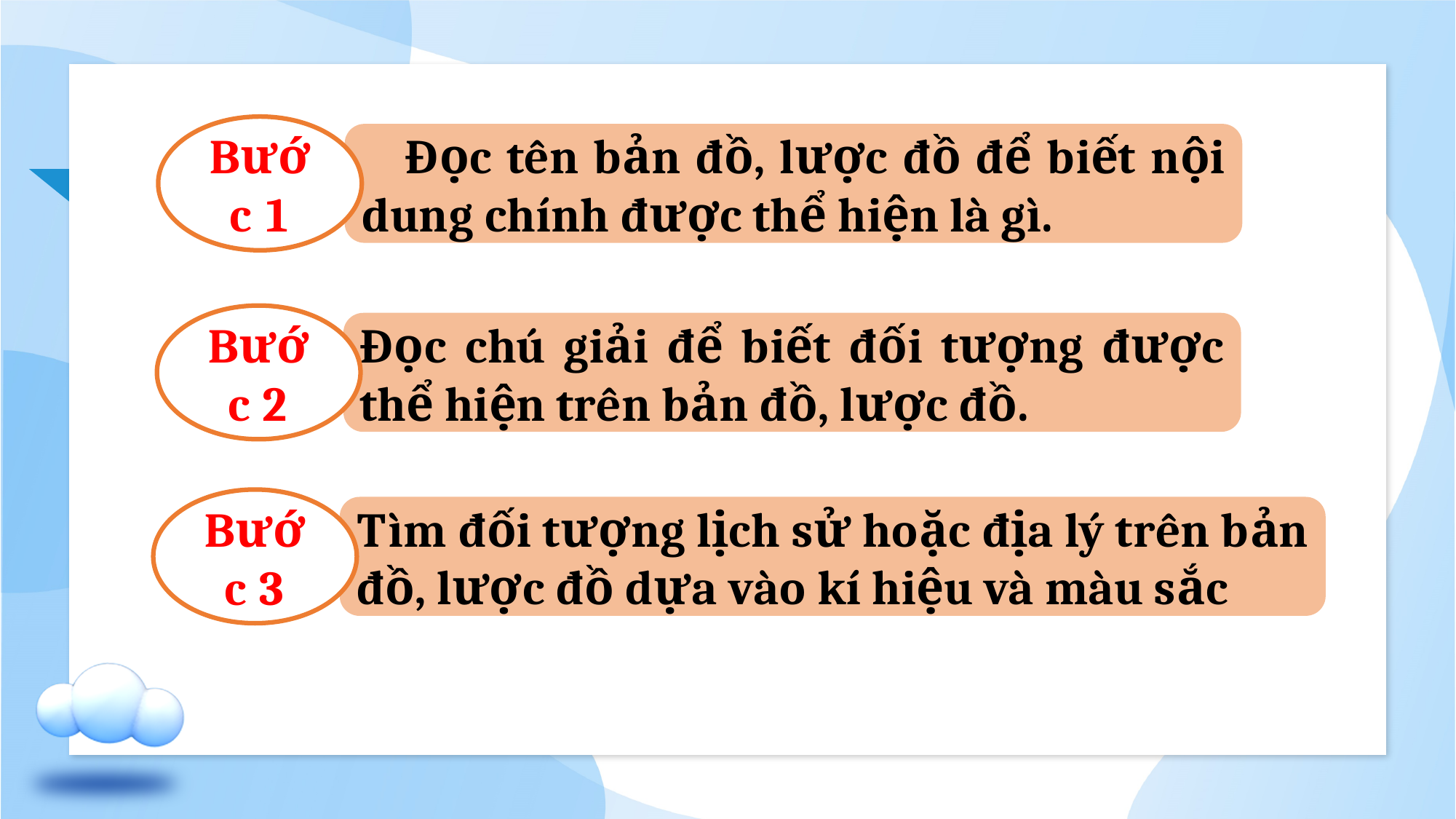

Bước 1
   Đọc tên bản đồ, lược đồ để biết nội dung chính được thể hiện là gì.
Bước 2
Đọc chú giải để biết đối tượng được thể hiện trên bản đồ, lược đồ.
Bước 3
Tìm đối tượng lịch sử hoặc địa lý trên bản đồ, lược đồ dựa vào kí hiệu và màu sắc